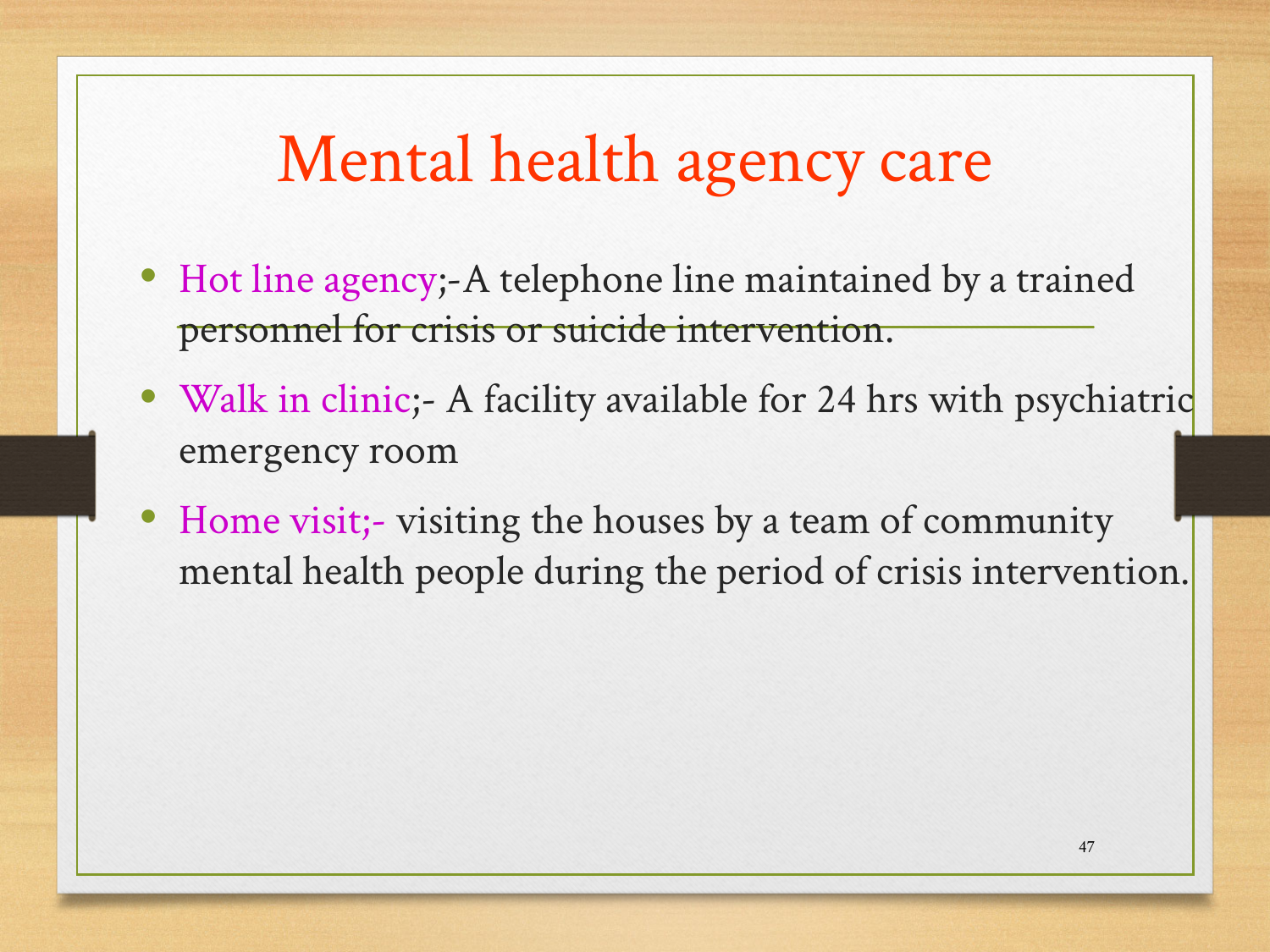

# Mental health agency care
Hot line agency;-A telephone line maintained by a trained personnel for crisis or suicide intervention.
Walk in clinic;- A facility available for 24 hrs with psychiatric emergency room
Home visit;- visiting the houses by a team of community mental health people during the period of crisis intervention.
47